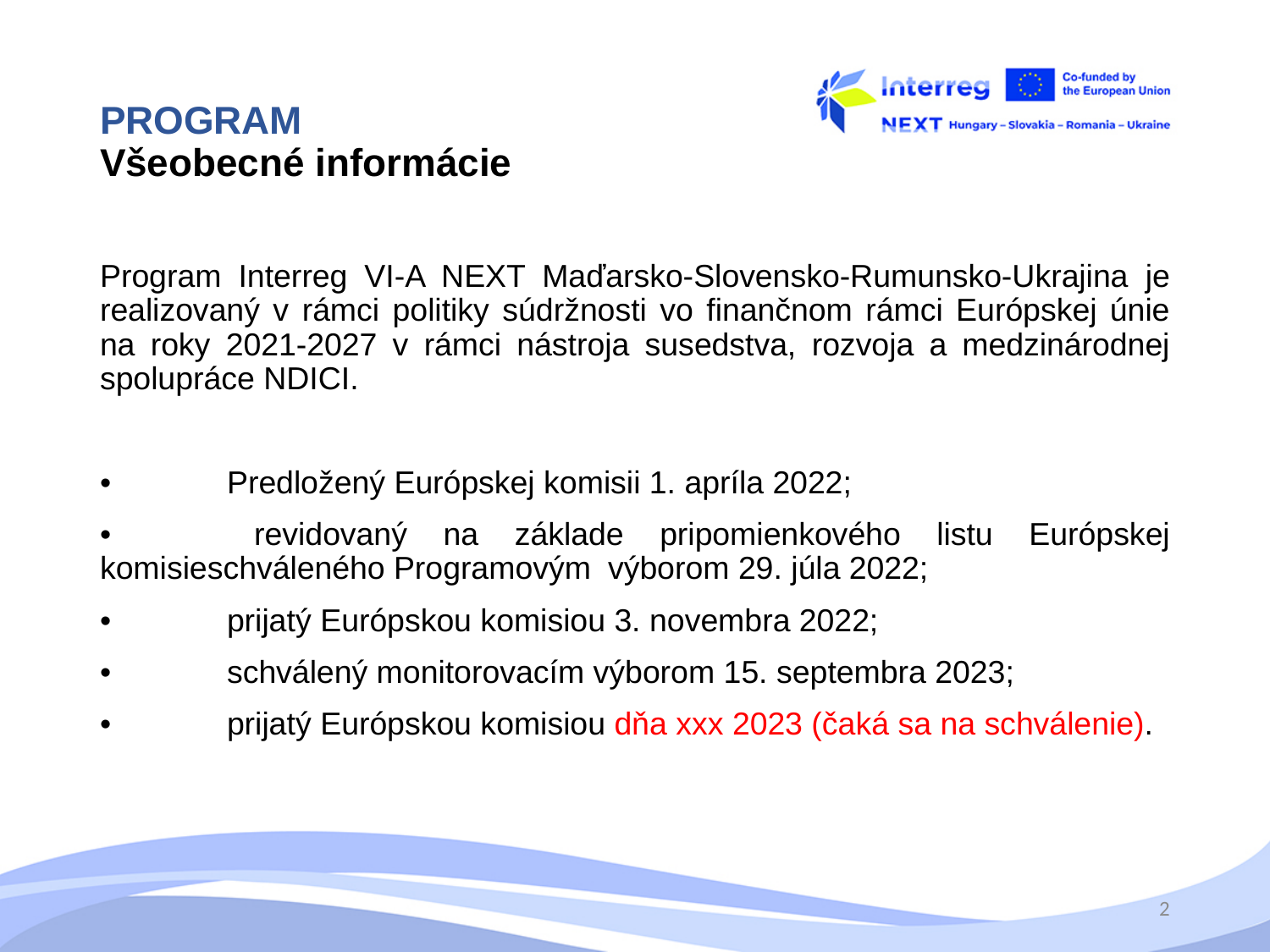

# PROGRAM Všeobecné informácie
Program Interreg VI-A NEXT Maďarsko-Slovensko-Rumunsko-Ukrajina je realizovaný v rámci politiky súdržnosti vo finančnom rámci Európskej únie na roky 2021-2027 v rámci nástroja susedstva, rozvoja a medzinárodnej spolupráce NDICI.

•	Predložený Európskej komisii 1. apríla 2022;
• 	revidovaný na základe pripomienkového listu Európskej komisieschváleného Programovým 	výborom 29. júla 2022;
• 	prijatý Európskou komisiou 3. novembra 2022;
• 	schválený monitorovacím výborom 15. septembra 2023;
• 	prijatý Európskou komisiou dňa xxx 2023 (čaká sa na schválenie).

2